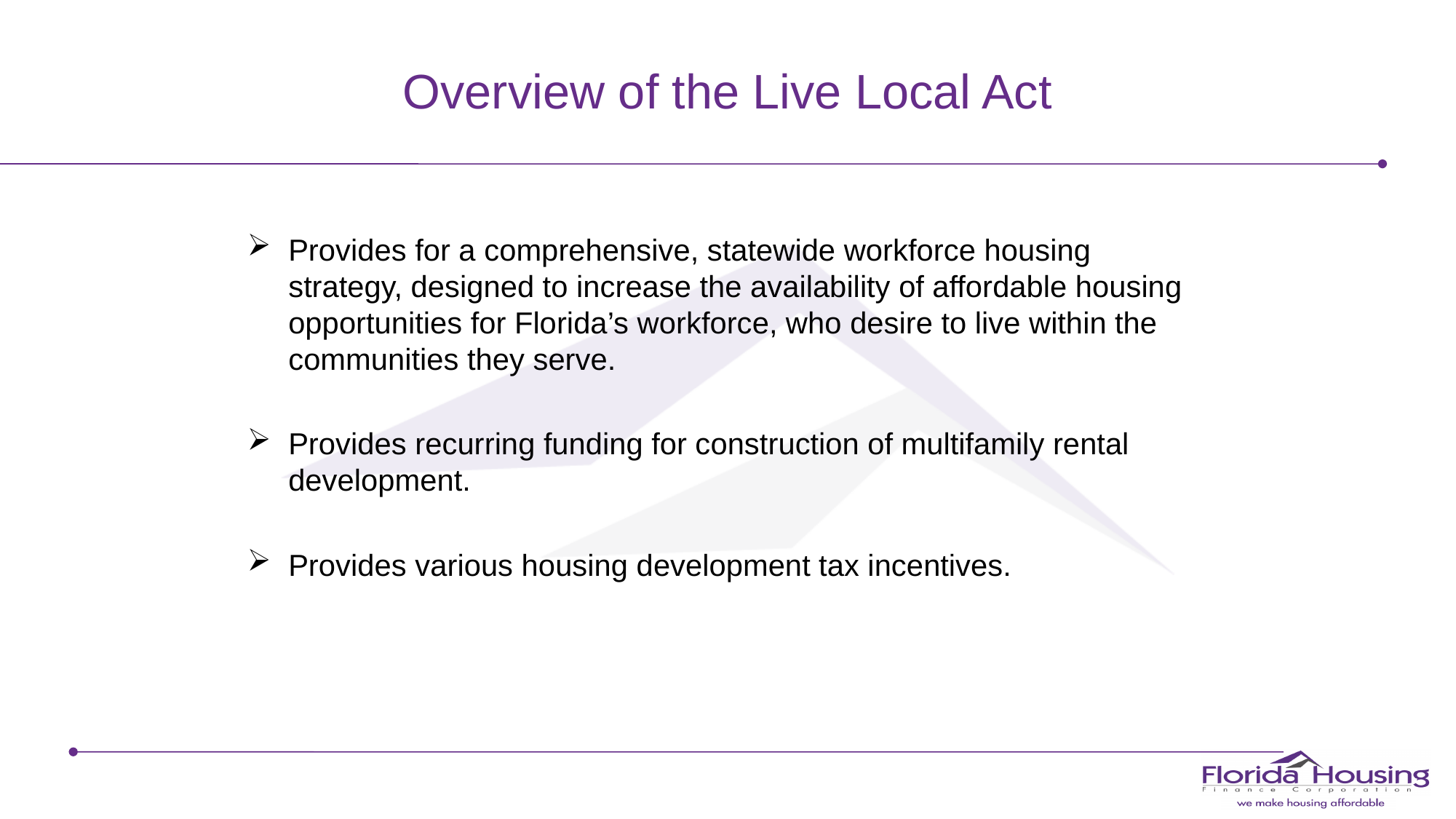

# Overview of the Live Local Act
Provides for a comprehensive, statewide workforce housing strategy, designed to increase the availability of affordable housing opportunities for Florida’s workforce, who desire to live within the communities they serve.

Provides recurring funding for construction of multifamily rental development.

Provides various housing development tax incentives.